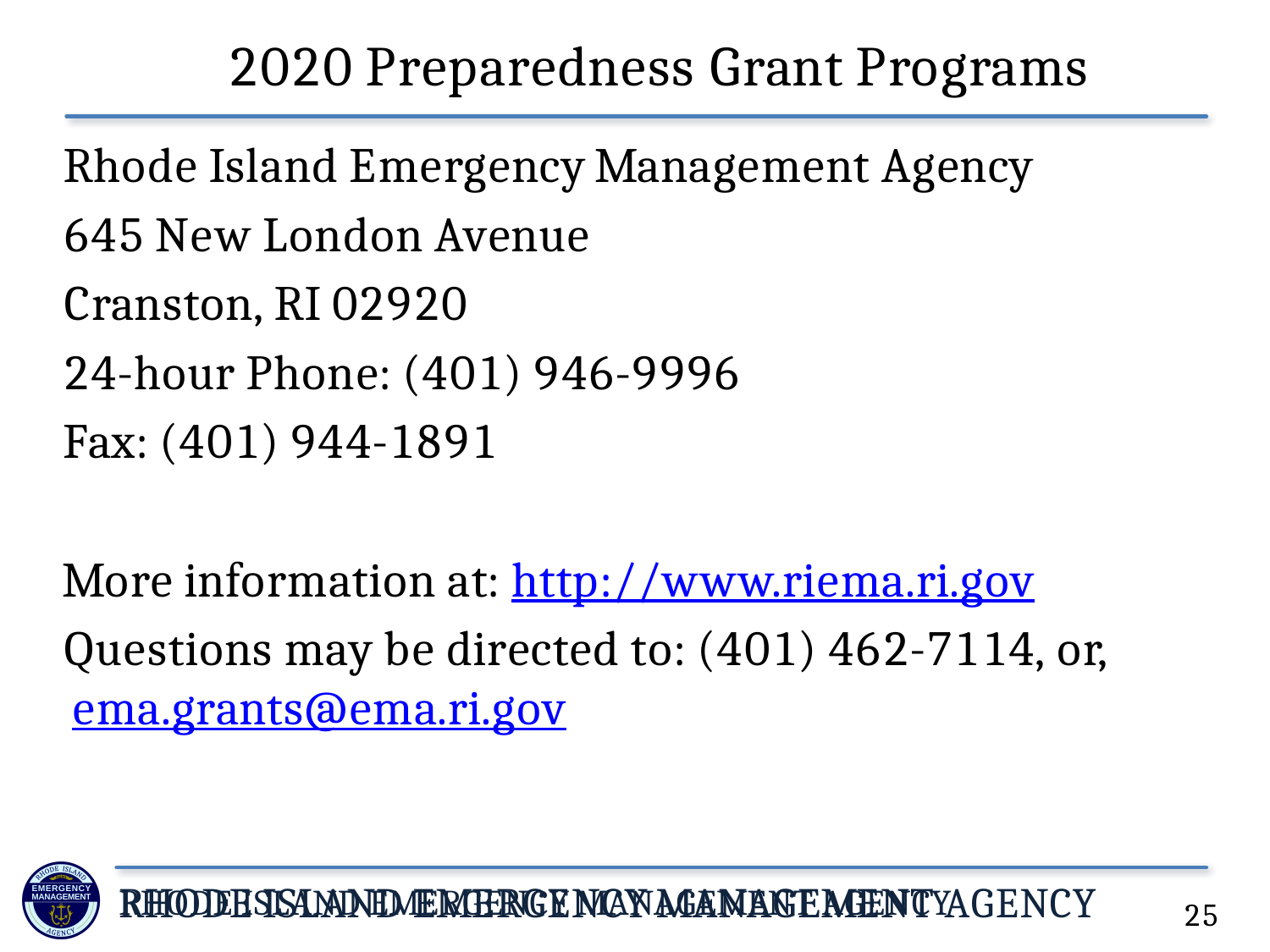

2020 Preparedness Grant Programs
Rhode Island Emergency Management Agency
645 New London Avenue
Cranston, RI 02920
24-hour Phone: (401) 946-9996
Fax: (401) 944-1891

More information at: http://www.riema.ri.gov
Questions may be directed to: (401) 462-7114, or, ema.grants@ema.ri.gov

25